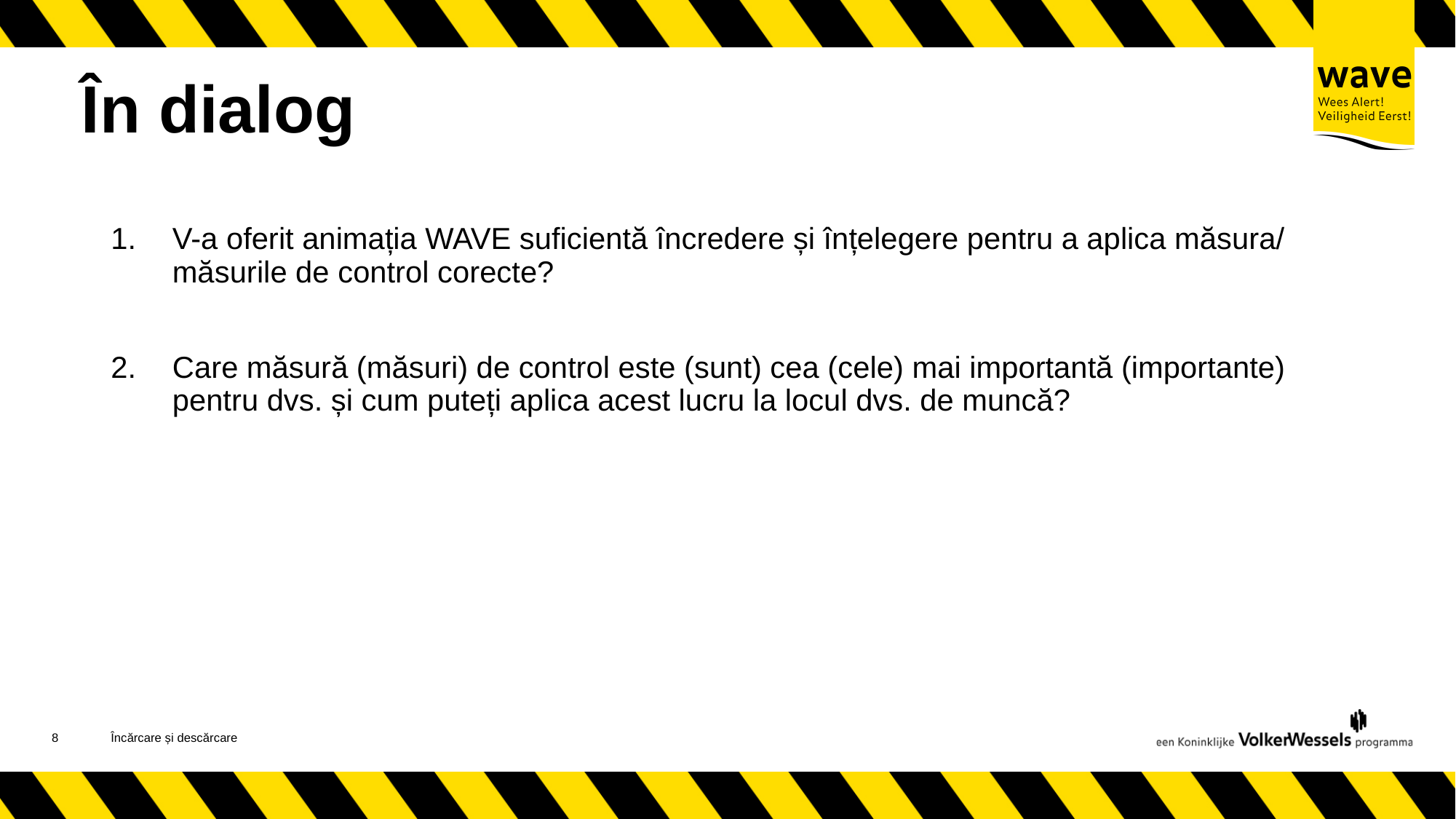

# În dialog
V-a oferit animația WAVE suficientă încredere și înțelegere pentru a aplica măsura/ măsurile de control corecte?

Care măsură (măsuri) de control este (sunt) cea (cele) mai importantă (importante) pentru dvs. și cum puteți aplica acest lucru la locul dvs. de muncă?

8
Încărcare și descărcare